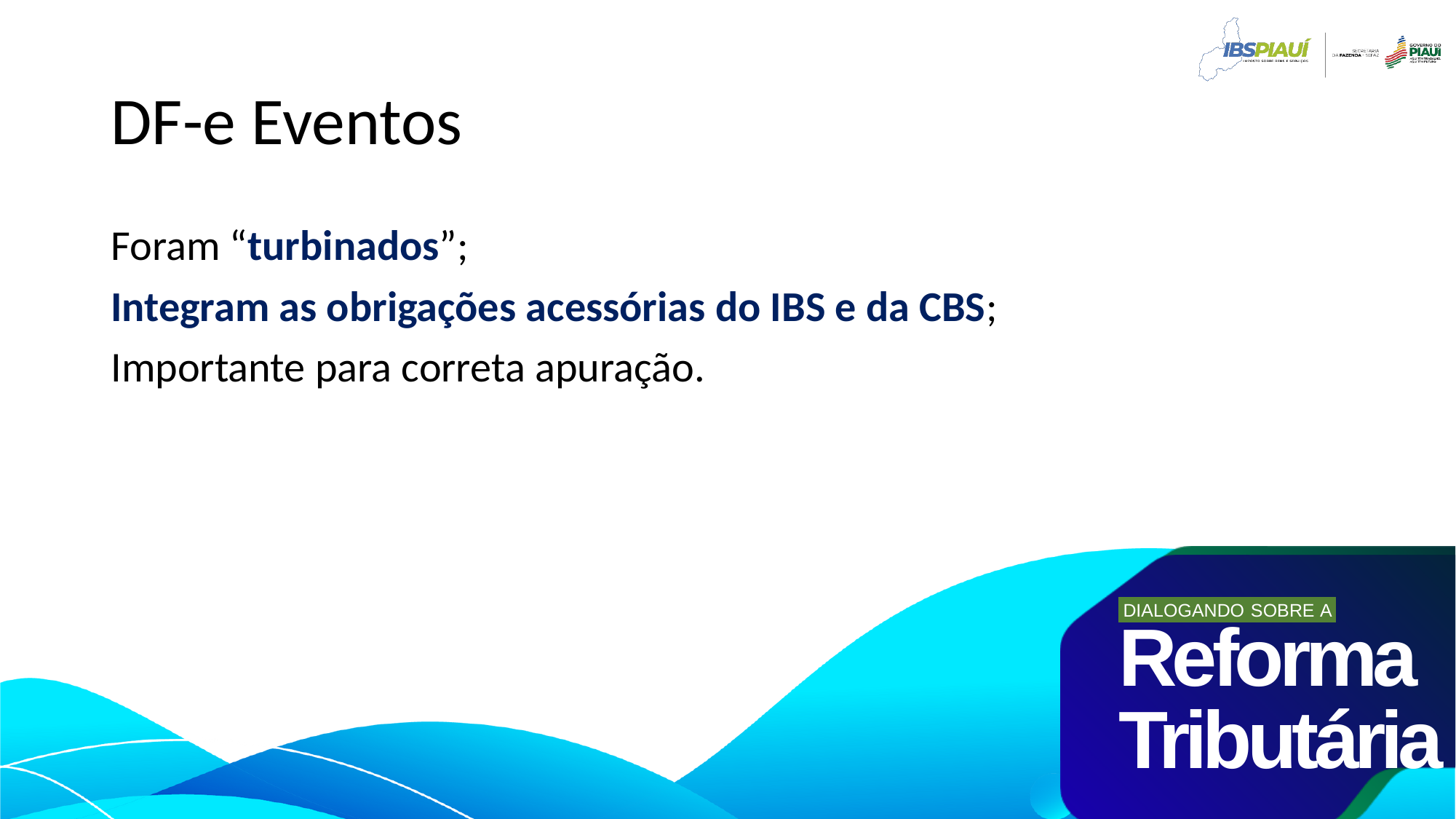

# DF-e Eventos
Foram “turbinados”;
Integram as obrigações acessórias do IBS e da CBS;
Importante para correta apuração.